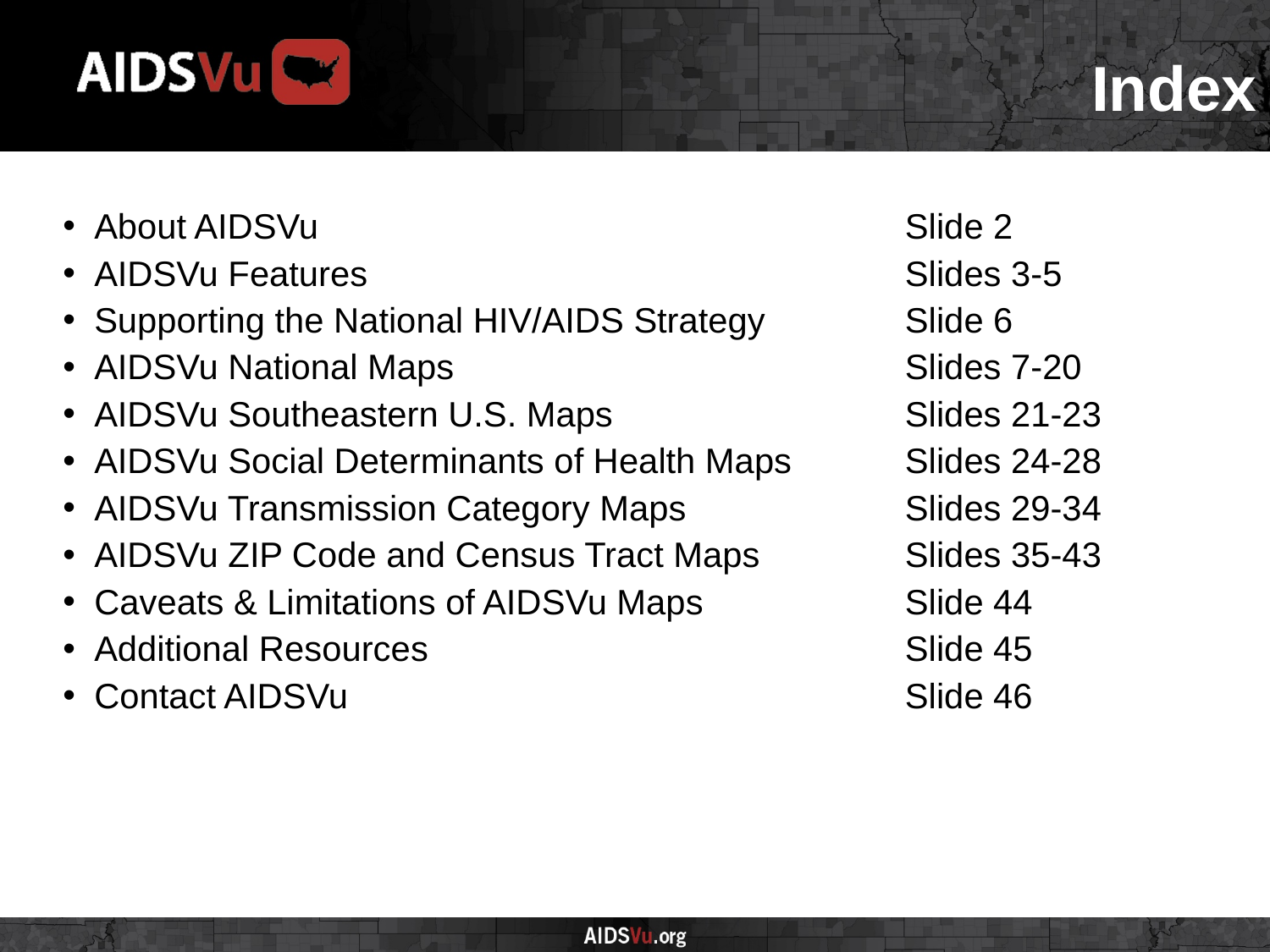

# Index
About AIDSVu	Slide 2
AIDSVu Features	Slides 3-5
Supporting the National HIV/AIDS Strategy	Slide 6
AIDSVu National Maps	Slides 7-20
AIDSVu Southeastern U.S. Maps	Slides 21-23
AIDSVu Social Determinants of Health Maps	Slides 24-28
AIDSVu Transmission Category Maps	Slides 29-34
AIDSVu ZIP Code and Census Tract Maps	Slides 35-43
Caveats & Limitations of AIDSVu Maps	Slide 44
Additional Resources	Slide 45
Contact AIDSVu	Slide 46